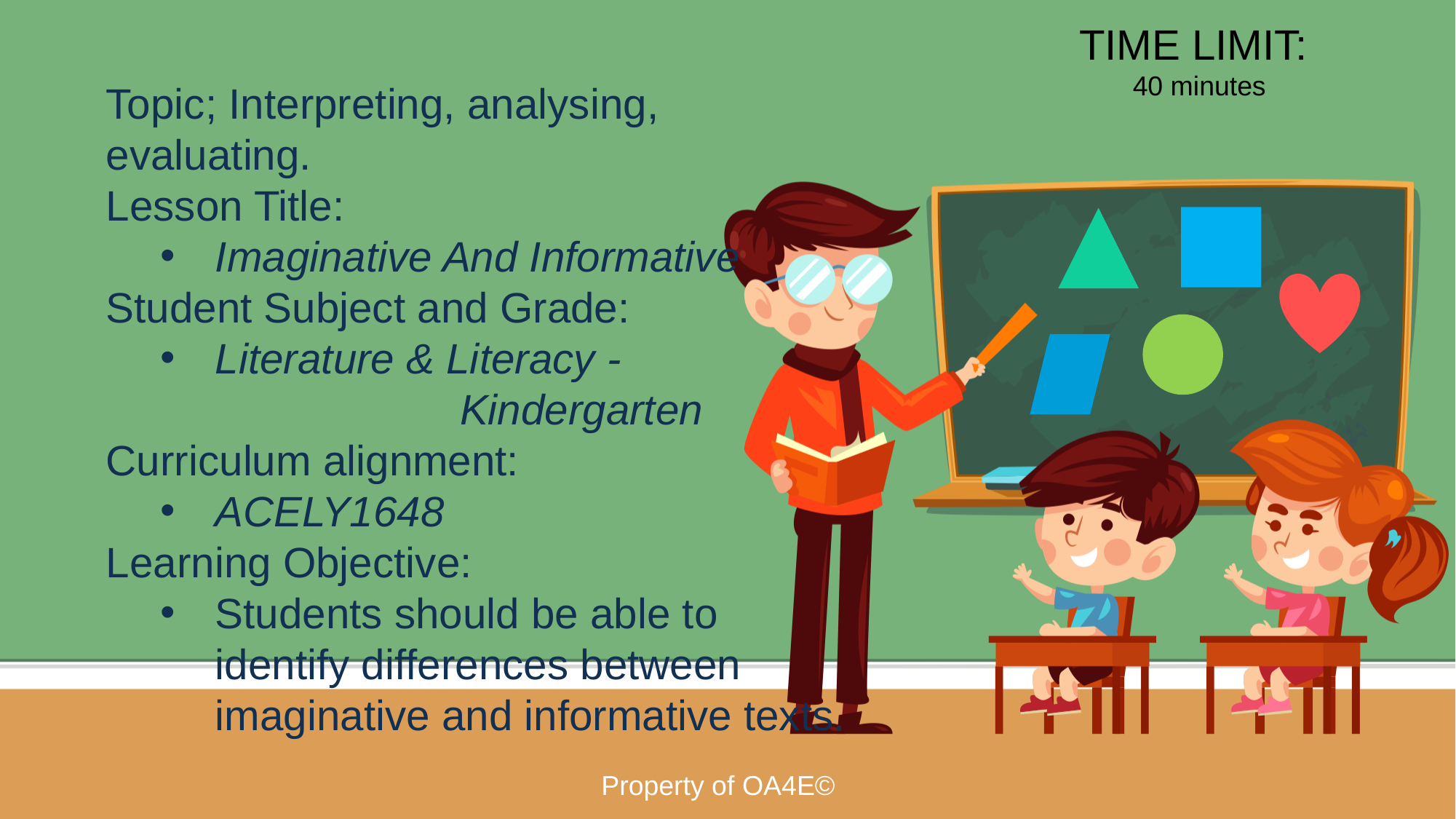

TIME LIMIT:
40 minutes
Topic; Interpreting, analysing, evaluating.
Lesson Title:
Imaginative And Informative
Student Subject and Grade:
Literature & Literacy -
                       Kindergarten
Curriculum alignment:
ACELY1648
Learning Objective:
Students should be able to identify differences between imaginative and informative texts.

Property of OA4E©